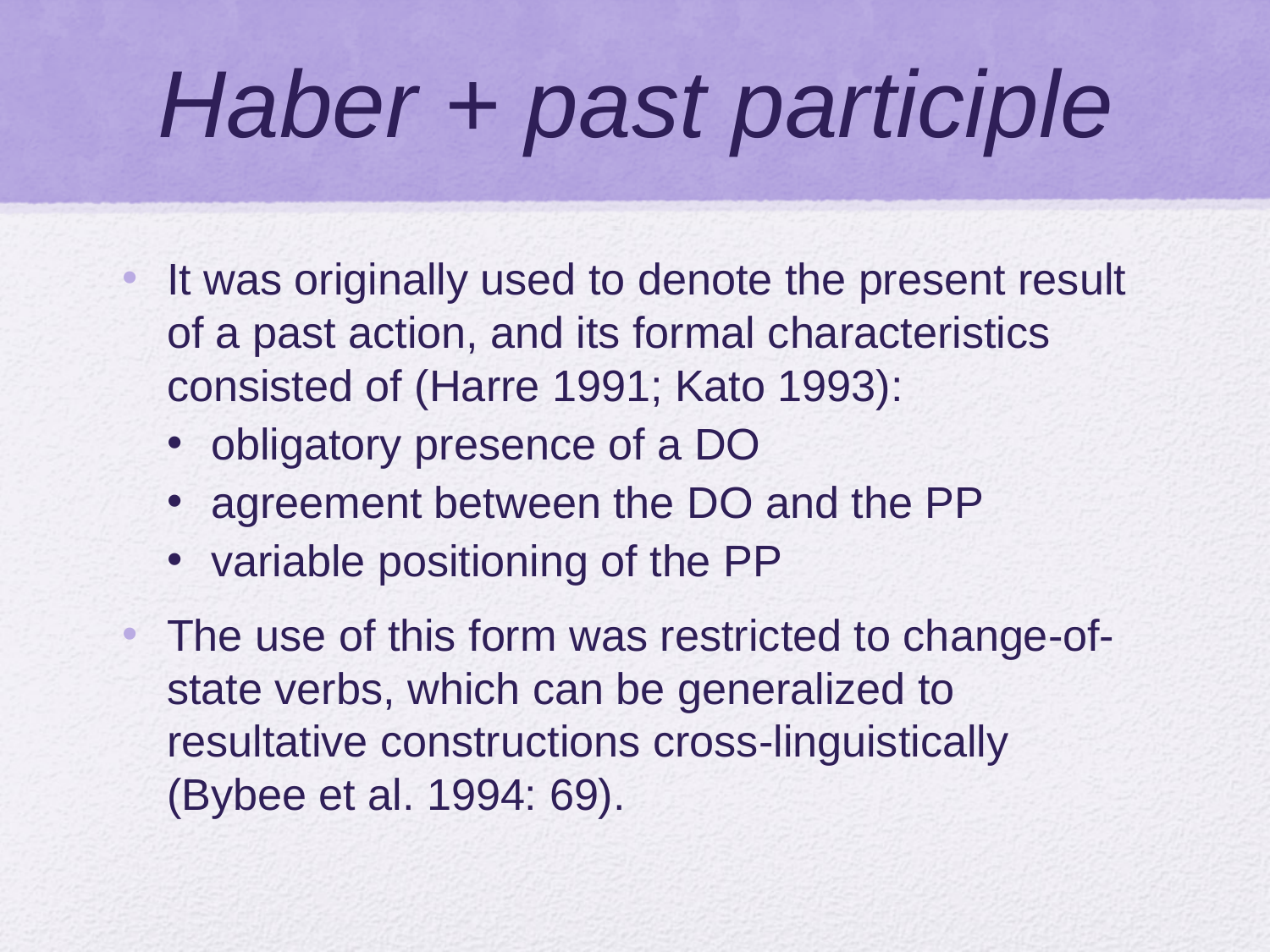

# Haber + past participle
It was originally used to denote the present result of a past action, and its formal characteristics consisted of (Harre 1991; Kato 1993):
obligatory presence of a DO
agreement between the DO and the PP
variable positioning of the PP
The use of this form was restricted to change-of-state verbs, which can be generalized to resultative constructions cross-linguistically (Bybee et al. 1994: 69).